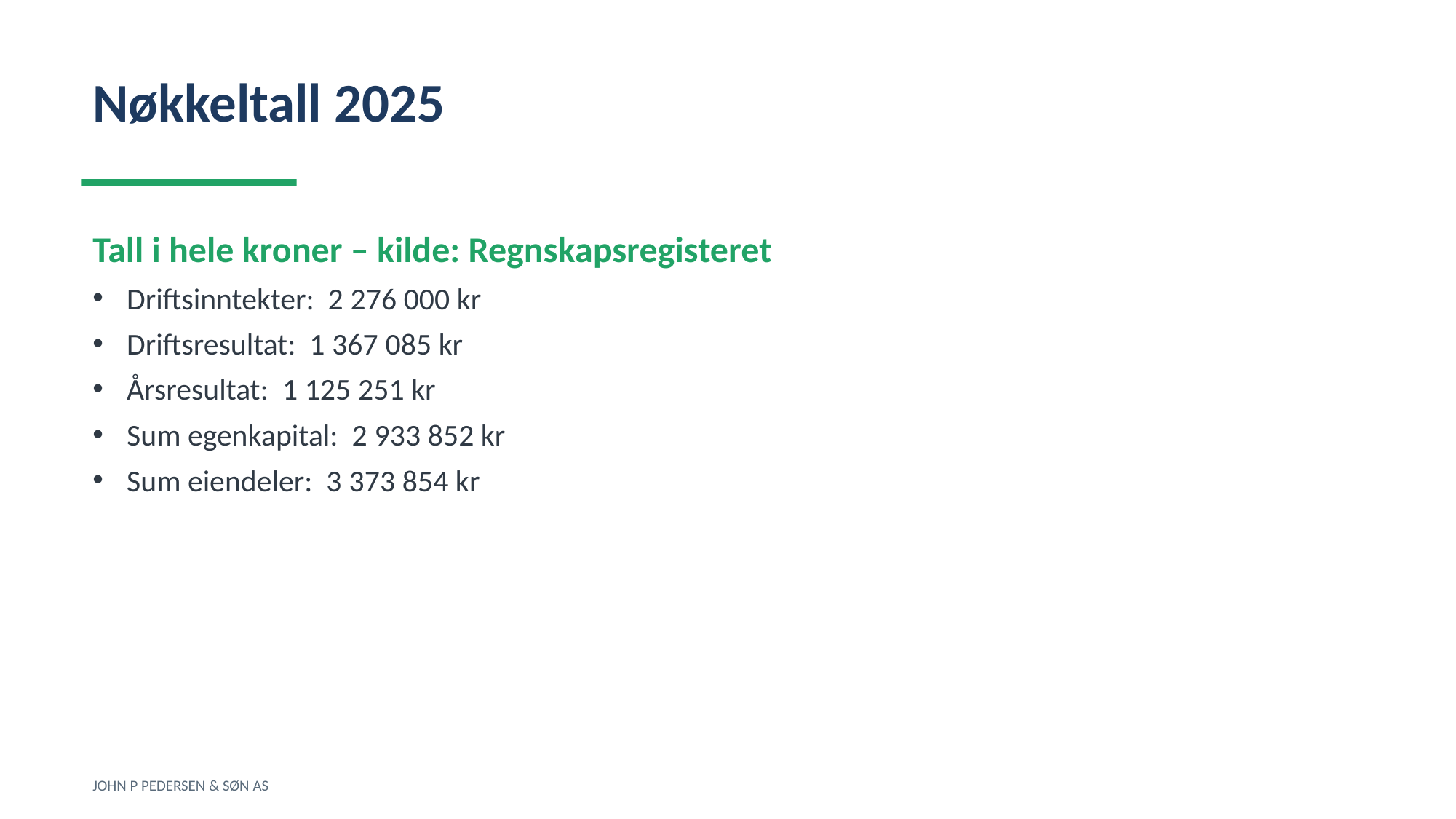

Nøkkeltall 2025

Tall i hele kroner – kilde: Regnskapsregisteret
Driftsinntekter:  2 276 000 kr
Driftsresultat:  1 367 085 kr
Årsresultat:  1 125 251 kr
Sum egenkapital:  2 933 852 kr
Sum eiendeler:  3 373 854 kr
JOHN P PEDERSEN & SØN AS